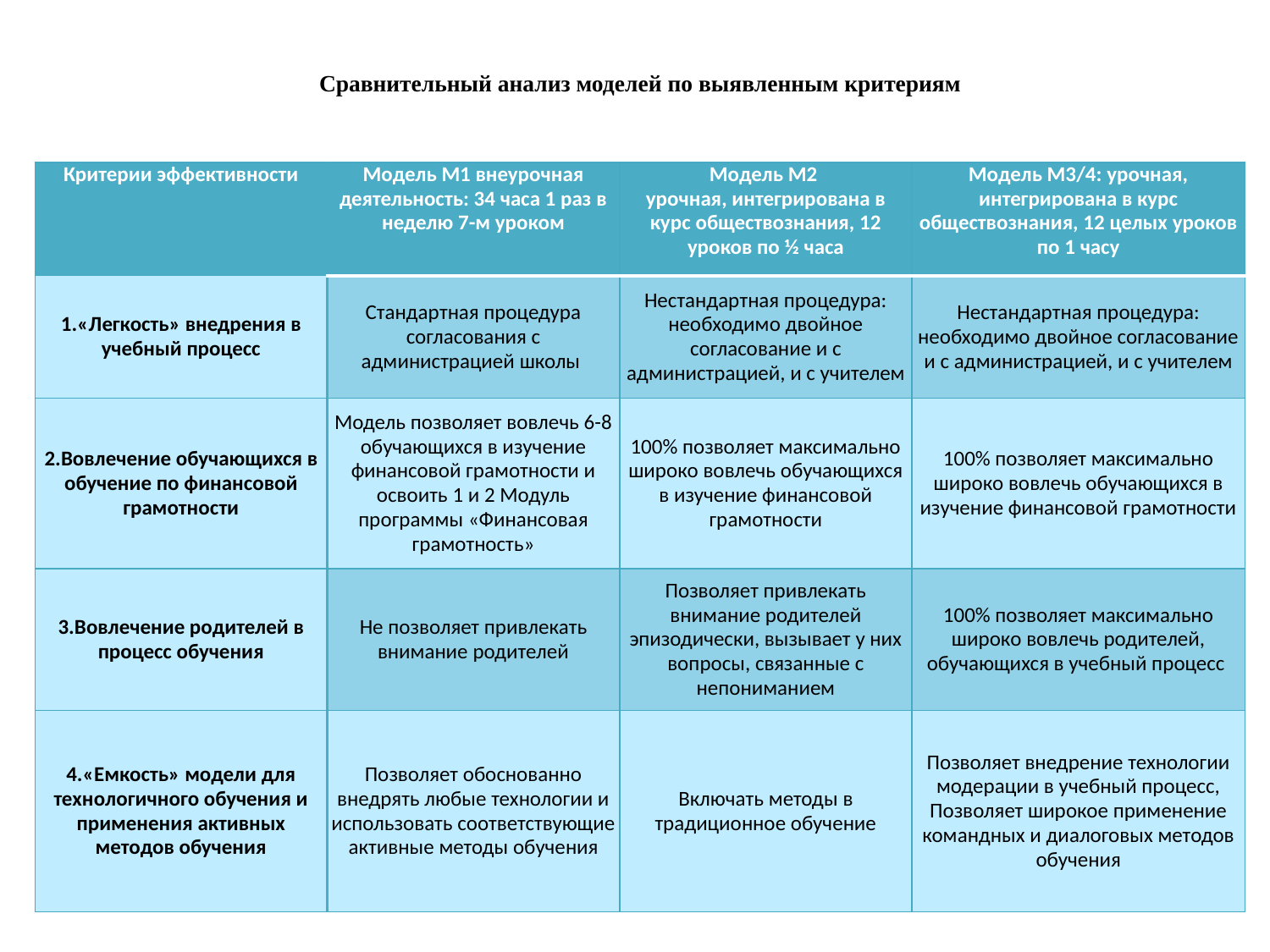

# Сравнительный анализ моделей по выявленным критериям
| Критерии эффективности | Модель М1 внеурочная деятельность: 34 часа 1 раз в неделю 7-м уроком | Модель М2 урочная, интегрирована в курс обществознания, 12 уроков по ½ часа | Модель М3/4: урочная, интегрирована в курс обществознания, 12 целых уроков по 1 часу |
| --- | --- | --- | --- |
| 1.«Легкость» внедрения в учебный процесс | Стандартная процедура согласования с администрацией школы | Нестандартная процедура: необходимо двойное согласование и с администрацией, и с учителем | Нестандартная процедура: необходимо двойное согласование и с администрацией, и с учителем |
| 2.Вовлечение обучающихся в обучение по финансовой грамотности | Модель позволяет вовлечь 6-8 обучающихся в изучение финансовой грамотности и освоить 1 и 2 Модуль программы «Финансовая грамотность» | 100% позволяет максимально широко вовлечь обучающихся в изучение финансовой грамотности | 100% позволяет максимально широко вовлечь обучающихся в изучение финансовой грамотности |
| 3.Вовлечение родителей в процесс обучения | Не позволяет привлекать внимание родителей | Позволяет привлекать внимание родителей эпизодически, вызывает у них вопросы, связанные с непониманием | 100% позволяет максимально широко вовлечь родителей, обучающихся в учебный процесс |
| 4.«Емкость» модели для технологичного обучения и применения активных методов обучения | Позволяет обоснованно внедрять любые технологии и использовать соответствующие активные методы обучения | Включать методы в традиционное обучение | Позволяет внедрение технологии модерации в учебный процесс, Позволяет широкое применение командных и диалоговых методов обучения |